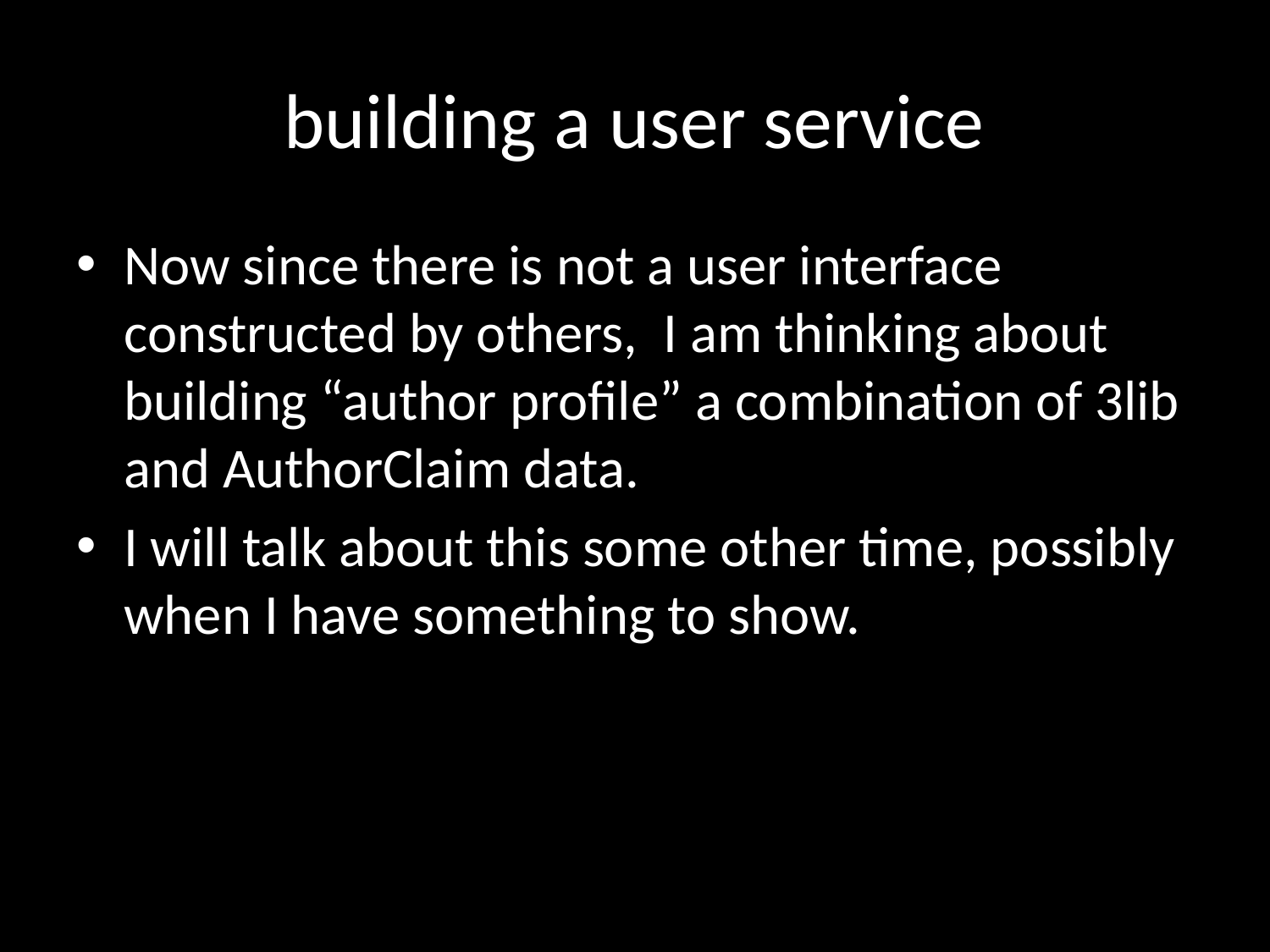

# building a user service
Now since there is not a user interface constructed by others,  I am thinking about building “author profile” a combination of 3lib and AuthorClaim data.
I will talk about this some other time, possibly when I have something to show.